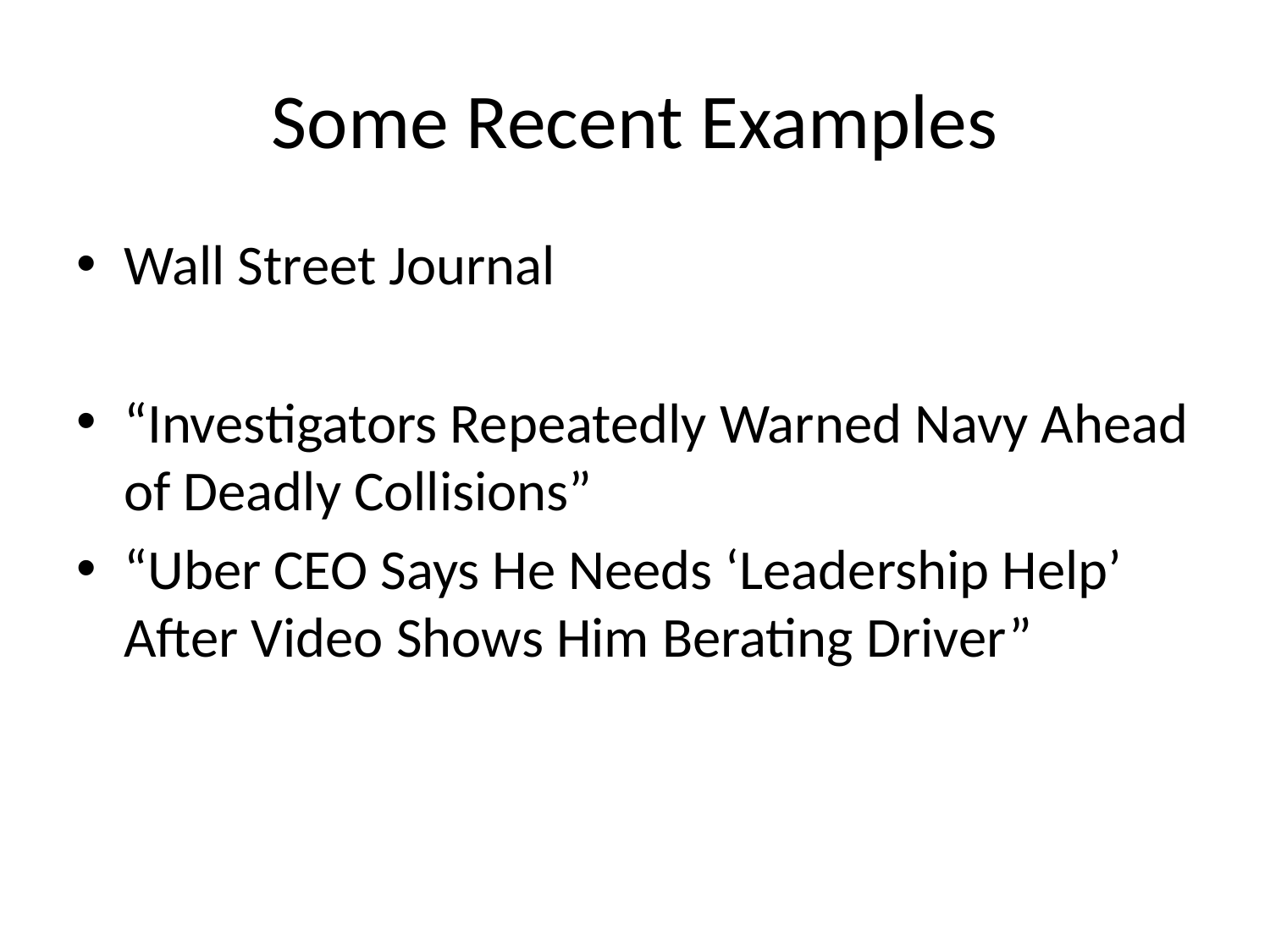

# Some Recent Examples
Wall Street Journal

“Investigators Repeatedly Warned Navy Ahead of Deadly Collisions”
“Uber CEO Says He Needs ‘Leadership Help’ After Video Shows Him Berating Driver”